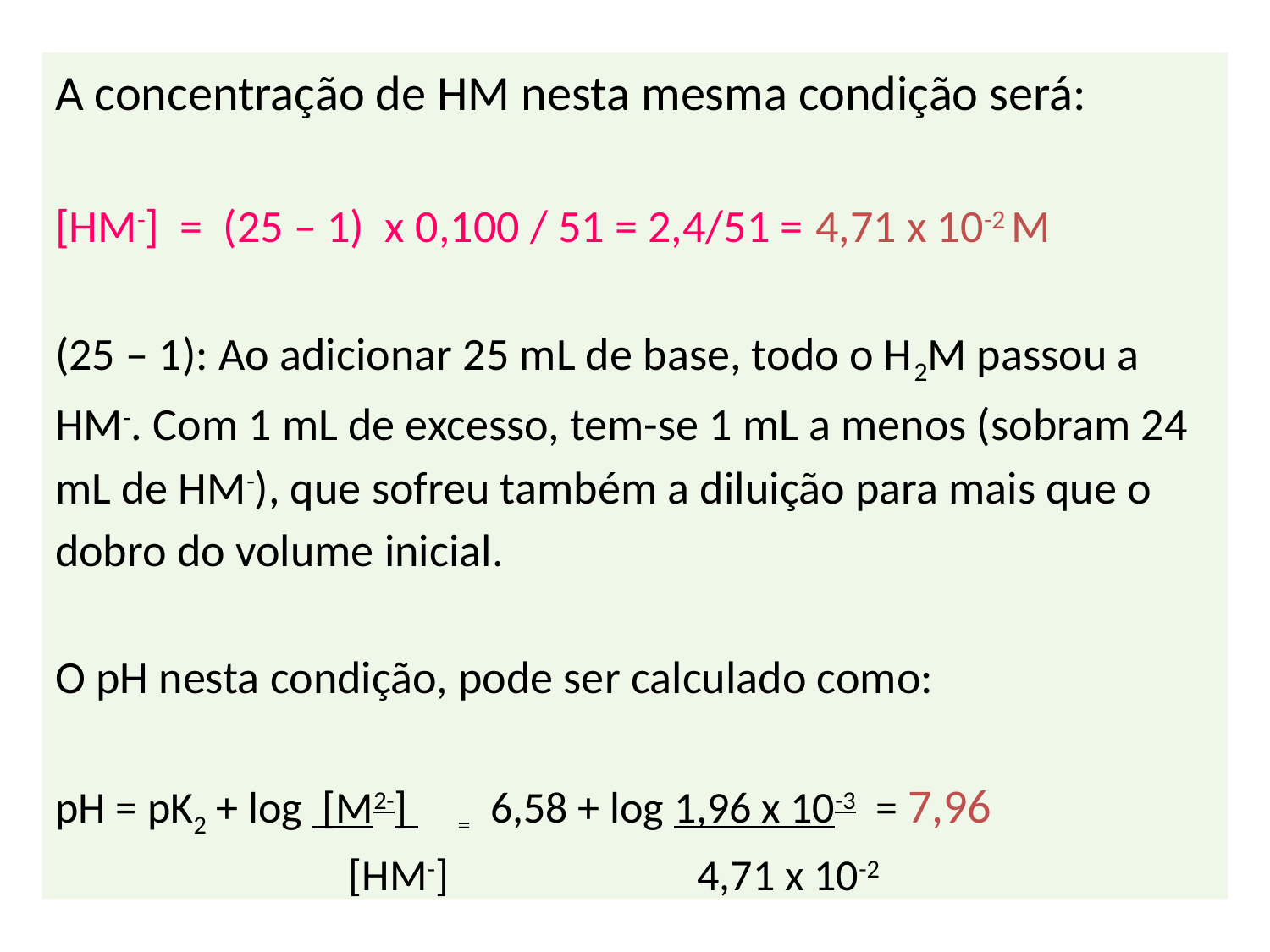

A concentração de HM nesta mesma condição será:
[HM-]  =  (25 – 1)  x 0,100 / 51 = 2,4/51 = 4,71 x 10-2 M
(25 – 1): Ao adicionar 25 mL de base, todo o H2M passou a HM-. Com 1 mL de excesso, tem-se 1 mL a menos (sobram 24 mL de HM-), que sofreu também a diluição para mais que o dobro do volume inicial.
O pH nesta condição, pode ser calculado como:
pH = pK2 + log  [M2-]     =  6,58 + log 1,96 x 10-3  = 7,96
		    [HM-]                         4,71 x 10-2